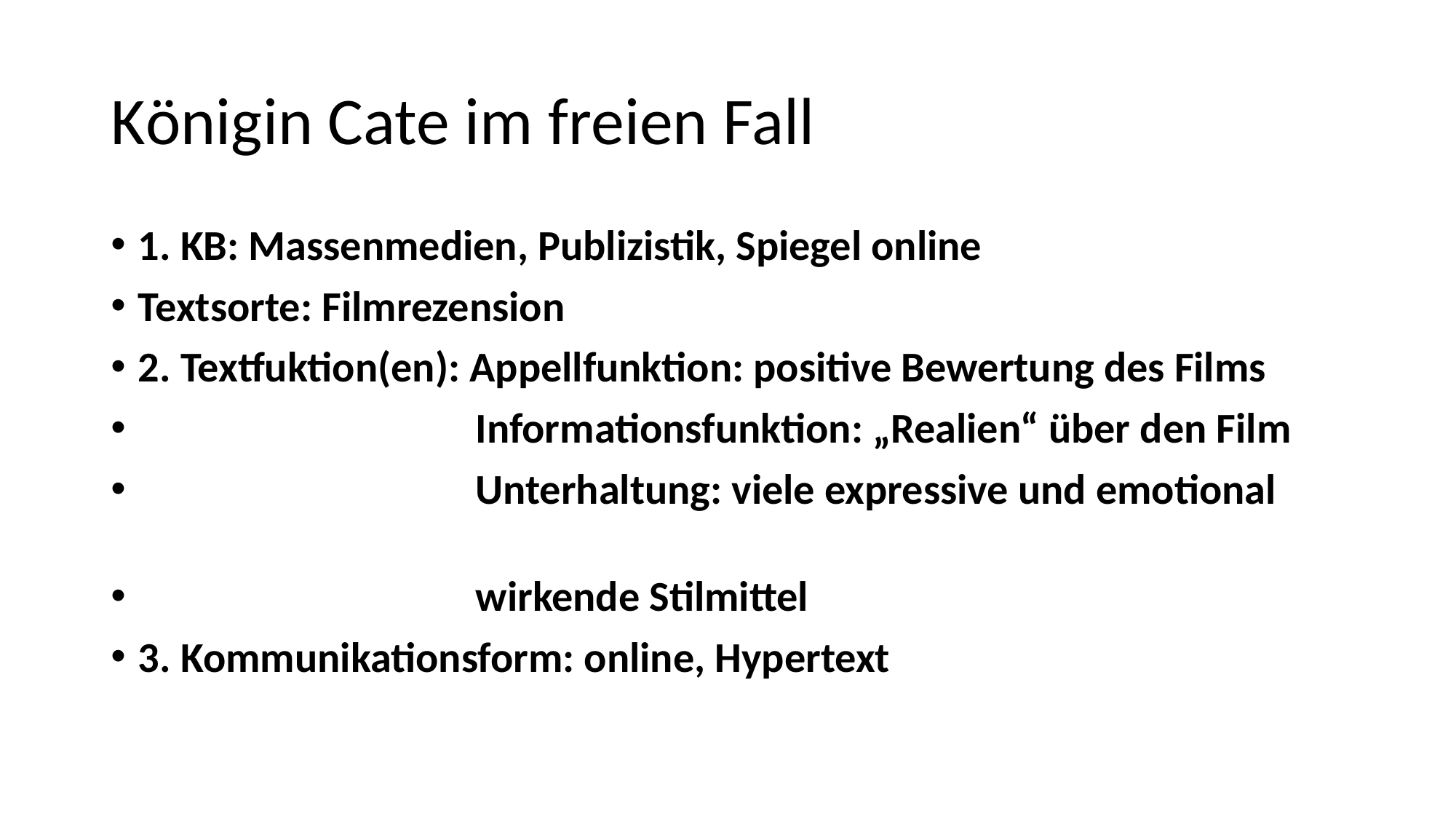

# Königin Cate im freien Fall
1. KB: Massenmedien, Publizistik, Spiegel online
Textsorte: Filmrezension
2. Textfuktion(en): Appellfunktion: positive Bewertung des Films
                                   Informationsfunktion: „Realien“ über den Film
                                   Unterhaltung: viele expressive und emotional
                                   wirkende Stilmittel
3. Kommunikationsform: online, Hypertext